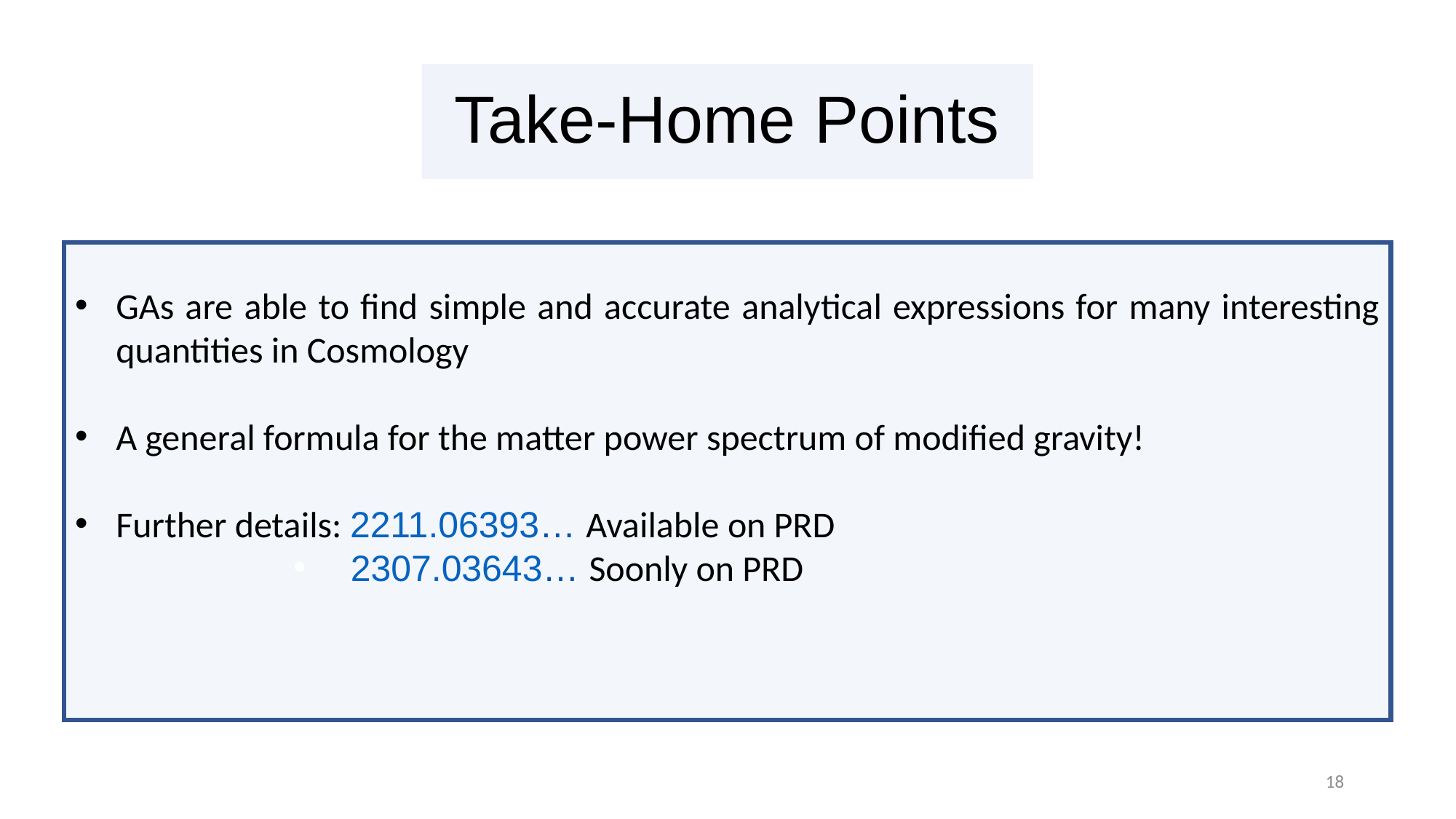

Take-Home Points

GAs are able to find simple and accurate analytical expressions for many interesting quantities in Cosmology

A general formula for the matter power spectrum of modified gravity!

Further details: 2211.06393… Available on PRD
  2307.03643… Soonly on PRD
18